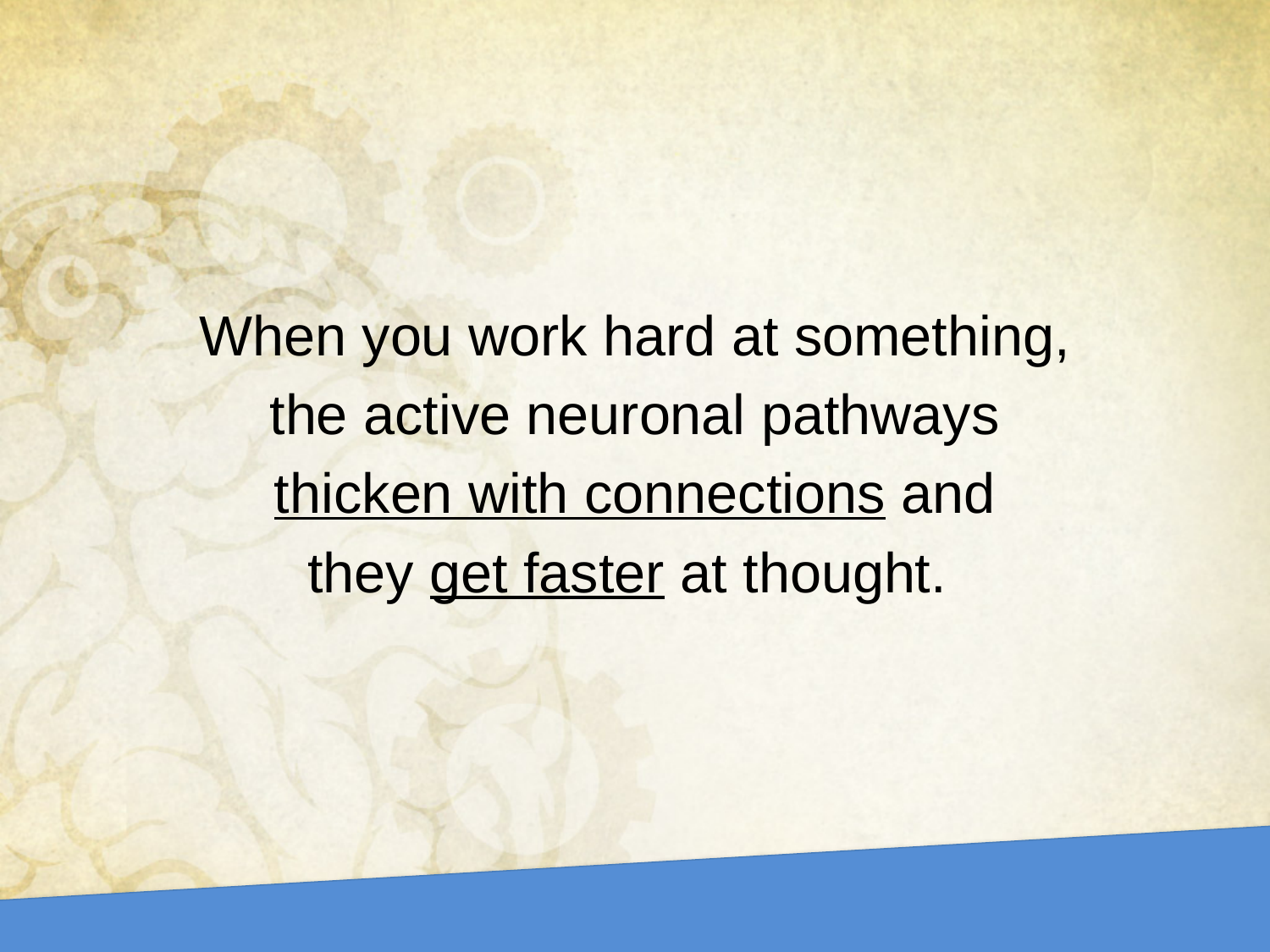

When you work hard at something,
the active neuronal pathways
thicken with connections and
they get faster at thought.